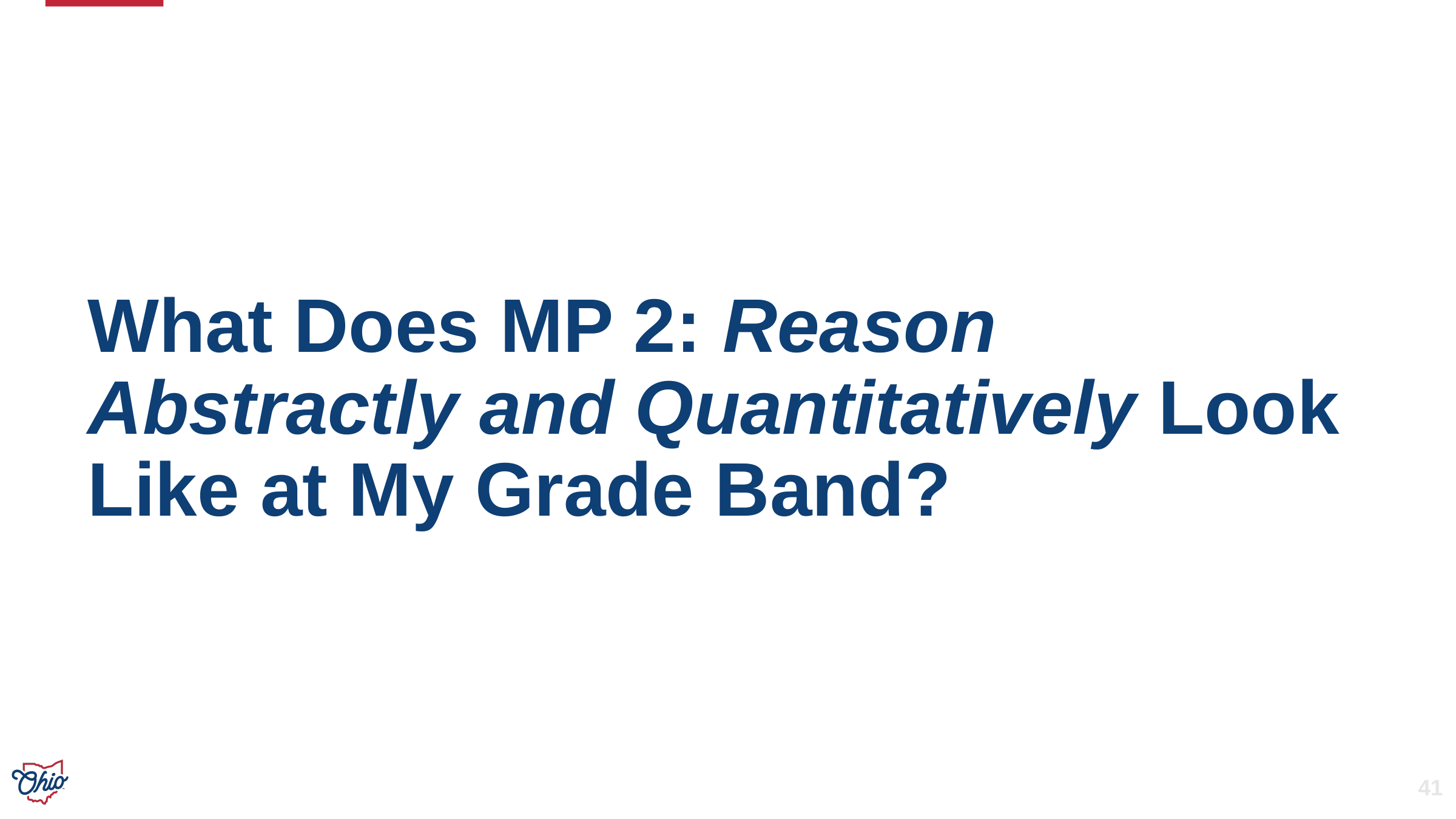

# What Does MP 2: Reason Abstractly and Quantitatively Look Like at My Grade Band?
41